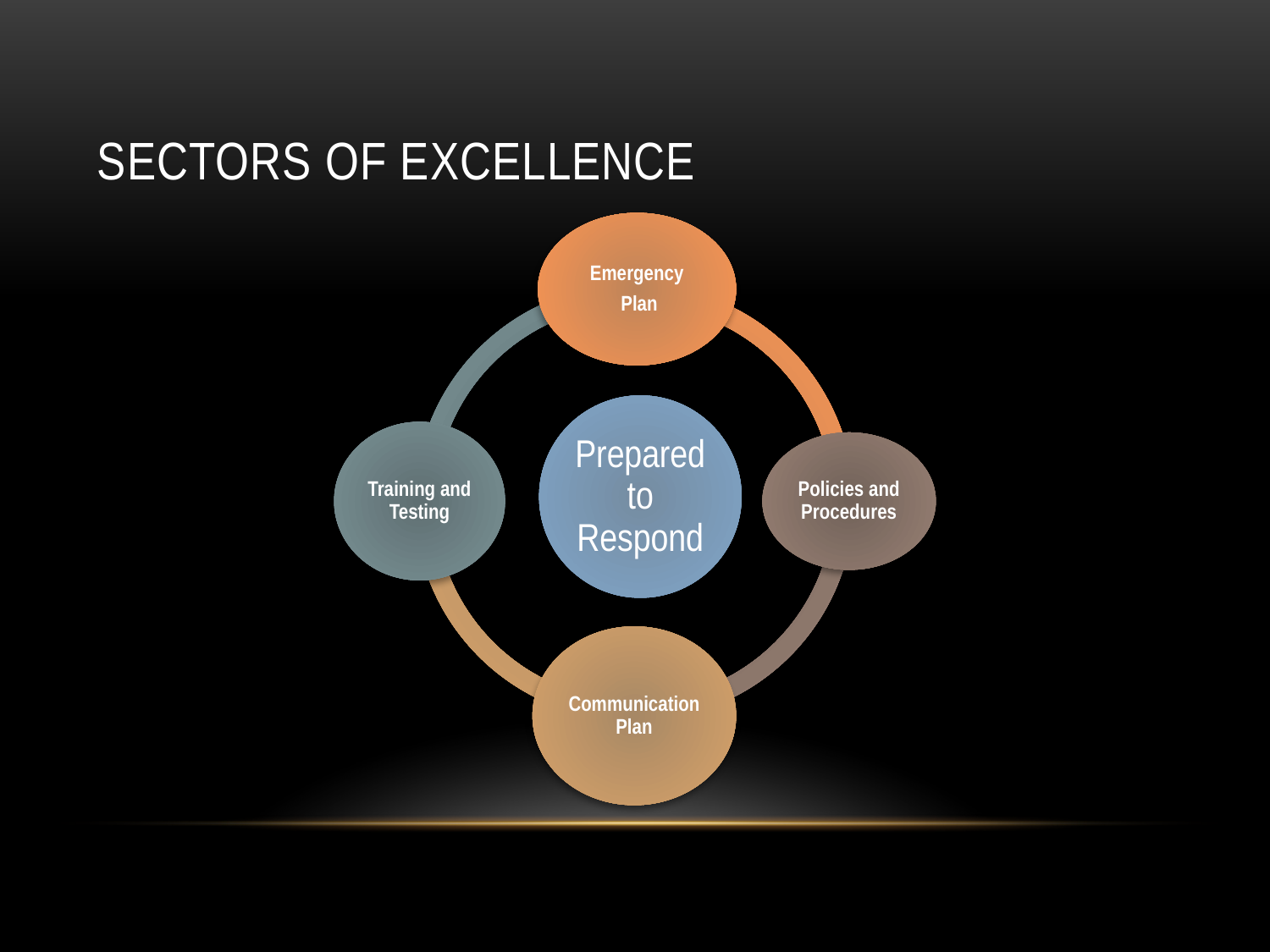

# Sectors of Excellence
Prepared to Respond
Emergency
 Plan
Policies and Procedures
Communication Plan
Training and Testing